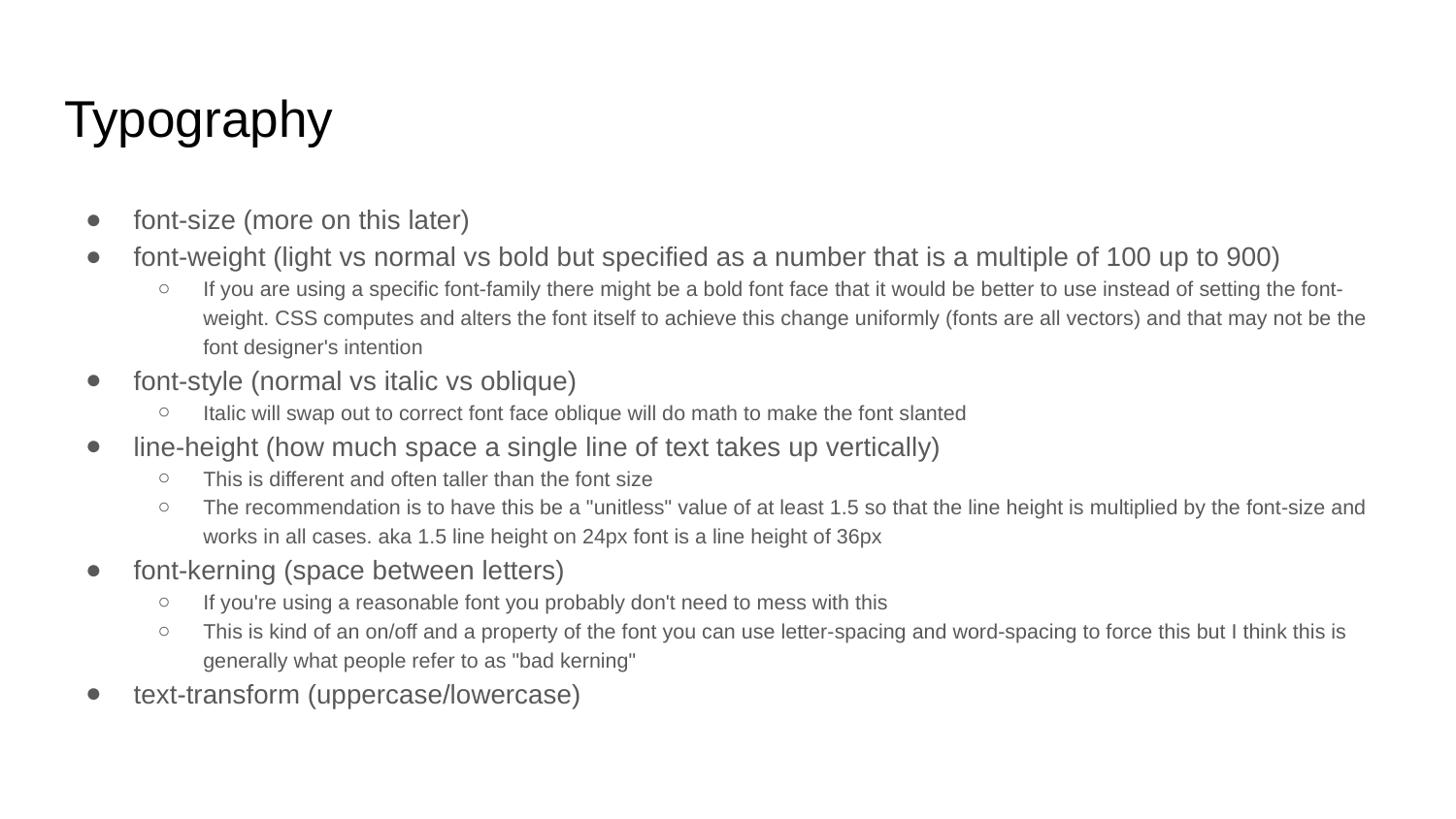

# Typography
font-size (more on this later)
font-weight (light vs normal vs bold but specified as a number that is a multiple of 100 up to 900)
If you are using a specific font-family there might be a bold font face that it would be better to use instead of setting the font-weight. CSS computes and alters the font itself to achieve this change uniformly (fonts are all vectors) and that may not be the font designer's intention
font-style (normal vs italic vs oblique)
Italic will swap out to correct font face oblique will do math to make the font slanted
line-height (how much space a single line of text takes up vertically)
This is different and often taller than the font size
The recommendation is to have this be a "unitless" value of at least 1.5 so that the line height is multiplied by the font-size and works in all cases. aka 1.5 line height on 24px font is a line height of 36px
font-kerning (space between letters)
If you're using a reasonable font you probably don't need to mess with this
This is kind of an on/off and a property of the font you can use letter-spacing and word-spacing to force this but I think this is generally what people refer to as "bad kerning"
text-transform (uppercase/lowercase)